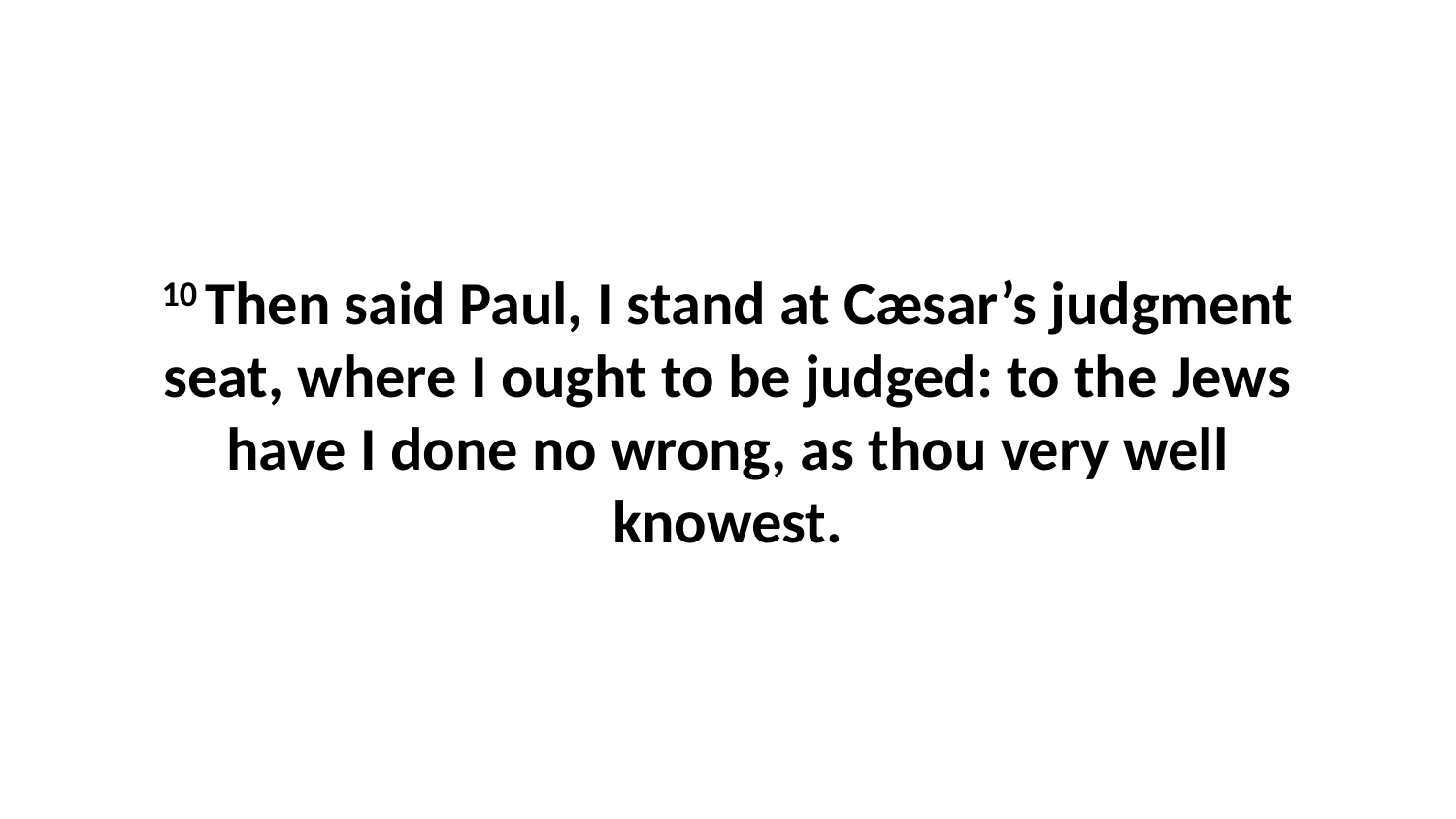

10 Then said Paul, I stand at Cæsar’s judgment seat, where I ought to be judged: to the Jews have I done no wrong, as thou very well knowest.